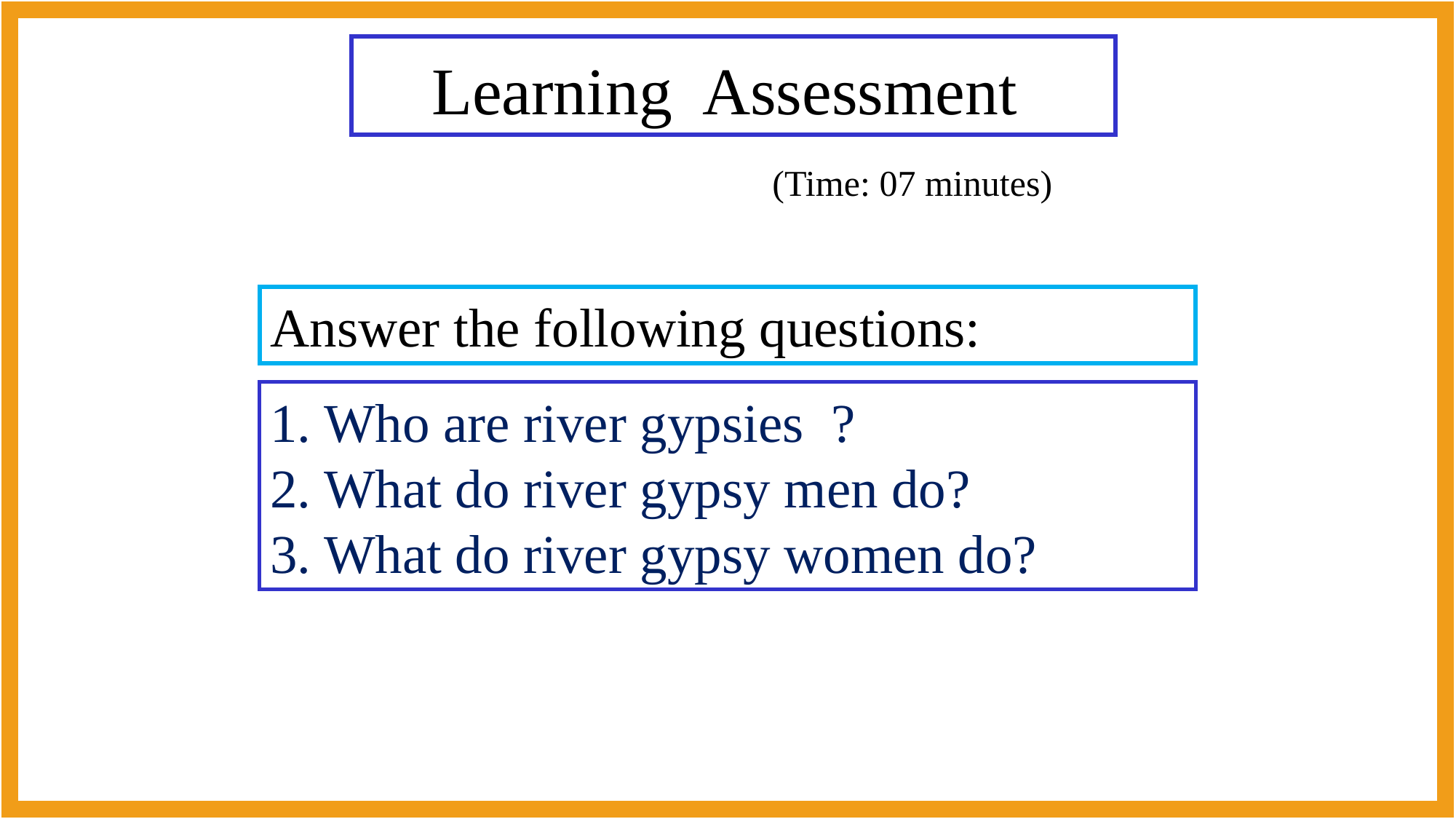

Learning  Assessment
(Time: 07 minutes)
Answer the following questions:
1. Who are river gypsies  ?
2. What do river gypsy men do?
3. What do river gypsy women do?